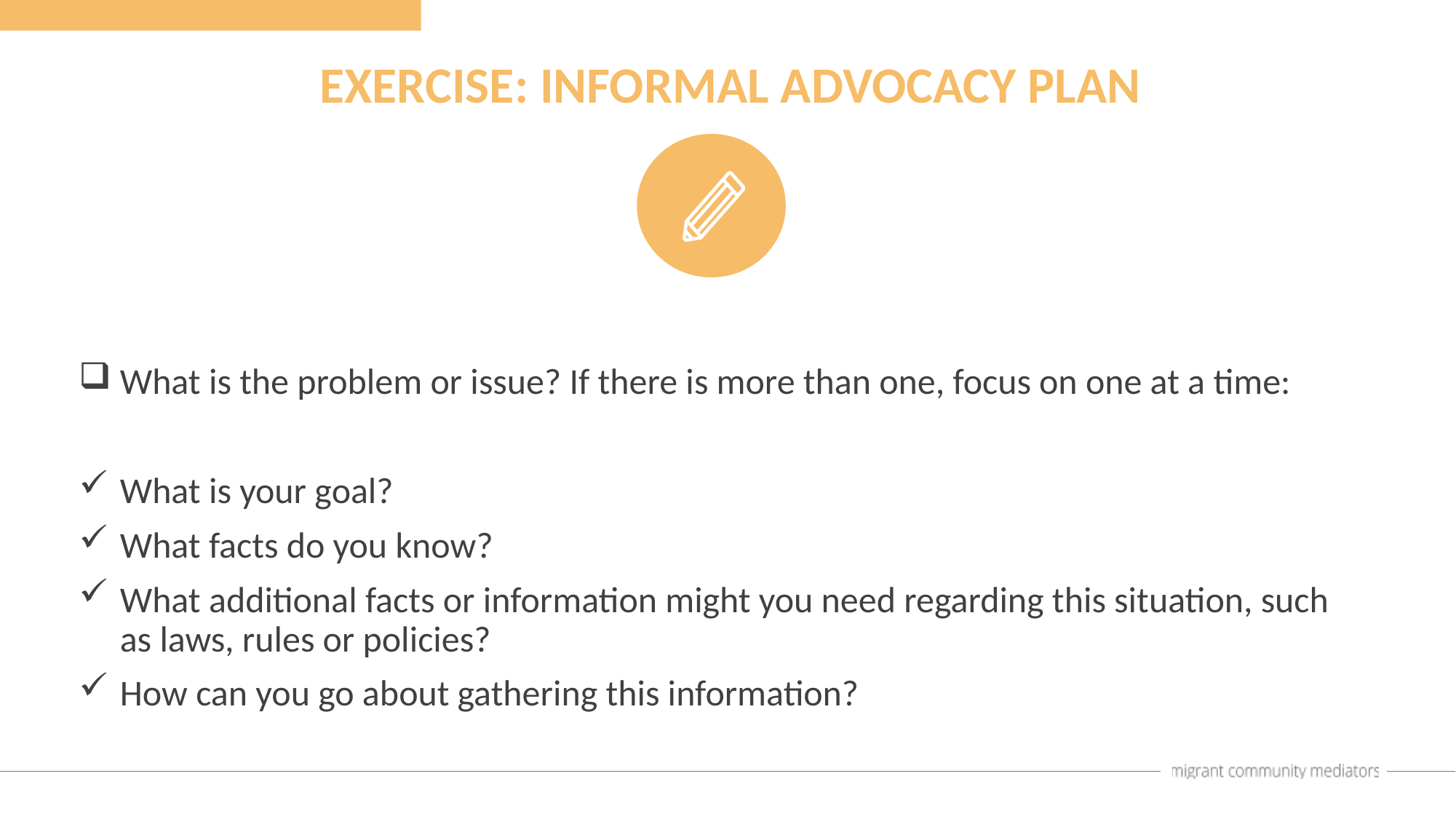

EXERCISE: INFORMAL ADVOCACY PLAN

What is the problem or issue? If there is more than one, focus on one at a time:

What is your goal?
What facts do you know?
What additional facts or information might you need regarding this situation, such as laws, rules or policies?
How can you go about gathering this information?